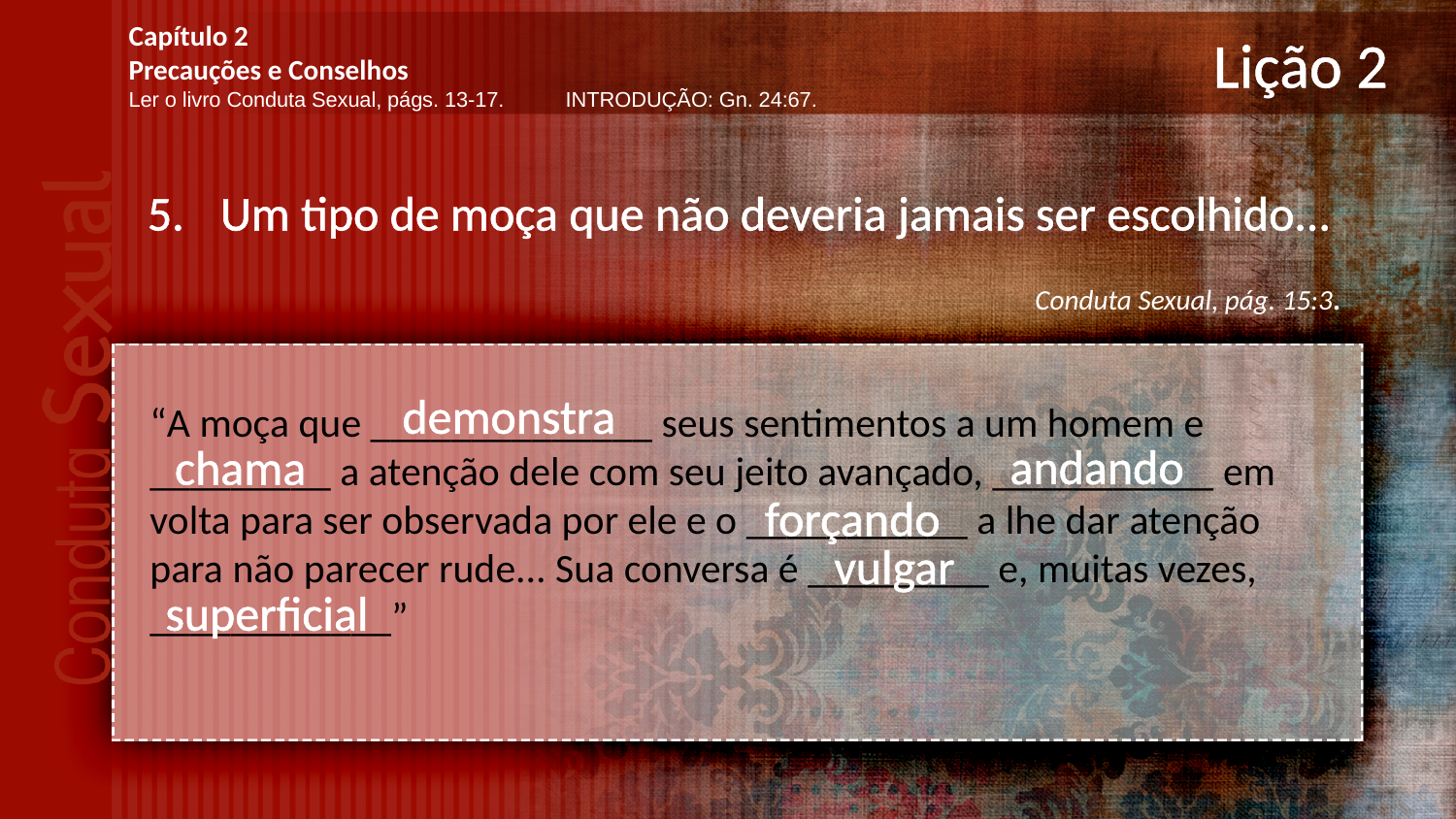

Capítulo 2
Precauções e Conselhos
Ler o livro Conduta Sexual, págs. 13-17.	INTRODUÇÃO: Gn. 24:67.
# Lição 2
Um tipo de moça que não deveria jamais ser escolhido...

Conduta Sexual, pág. 15:3.
demonstra
“A moça que ______________ seus sentimentos a um homem e _________ a atenção dele com seu jeito avançado, ___________ em volta para ser observada por ele e o ___________ a lhe dar atenção para não parecer rude... Sua conversa é _________ e, muitas vezes,  ____________”
andando
chama
forçando
vulgar
superficial